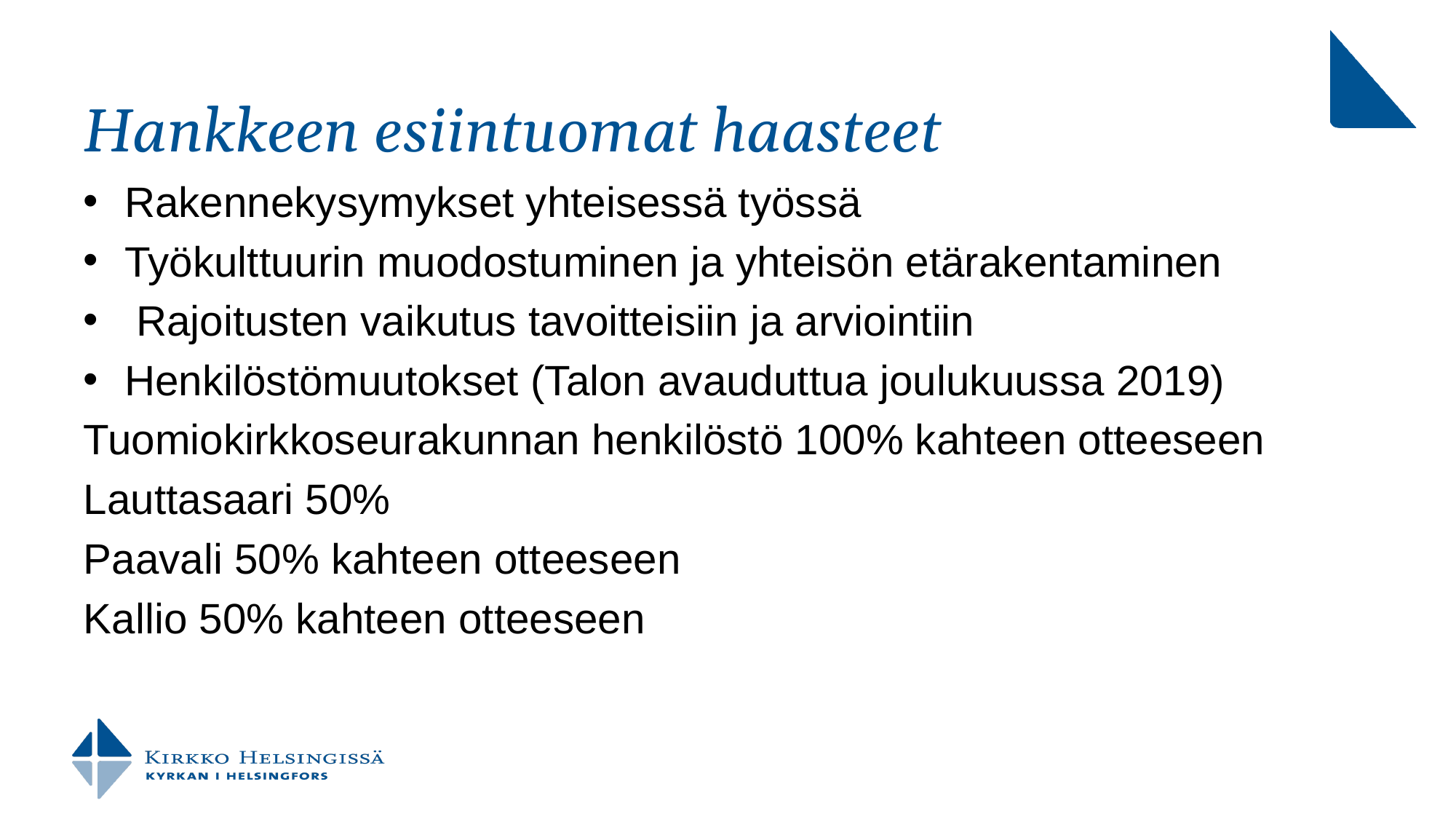

# Hankkeen esiintuomat haasteet
Rakennekysymykset yhteisessä työssä
Työkulttuurin muodostuminen ja yhteisön etärakentaminen
 Rajoitusten vaikutus tavoitteisiin ja arviointiin
Henkilöstömuutokset (Talon avauduttua joulukuussa 2019)
Tuomiokirkkoseurakunnan henkilöstö 100% kahteen otteeseen
Lauttasaari 50%
Paavali 50% kahteen otteeseen
Kallio 50% kahteen otteeseen